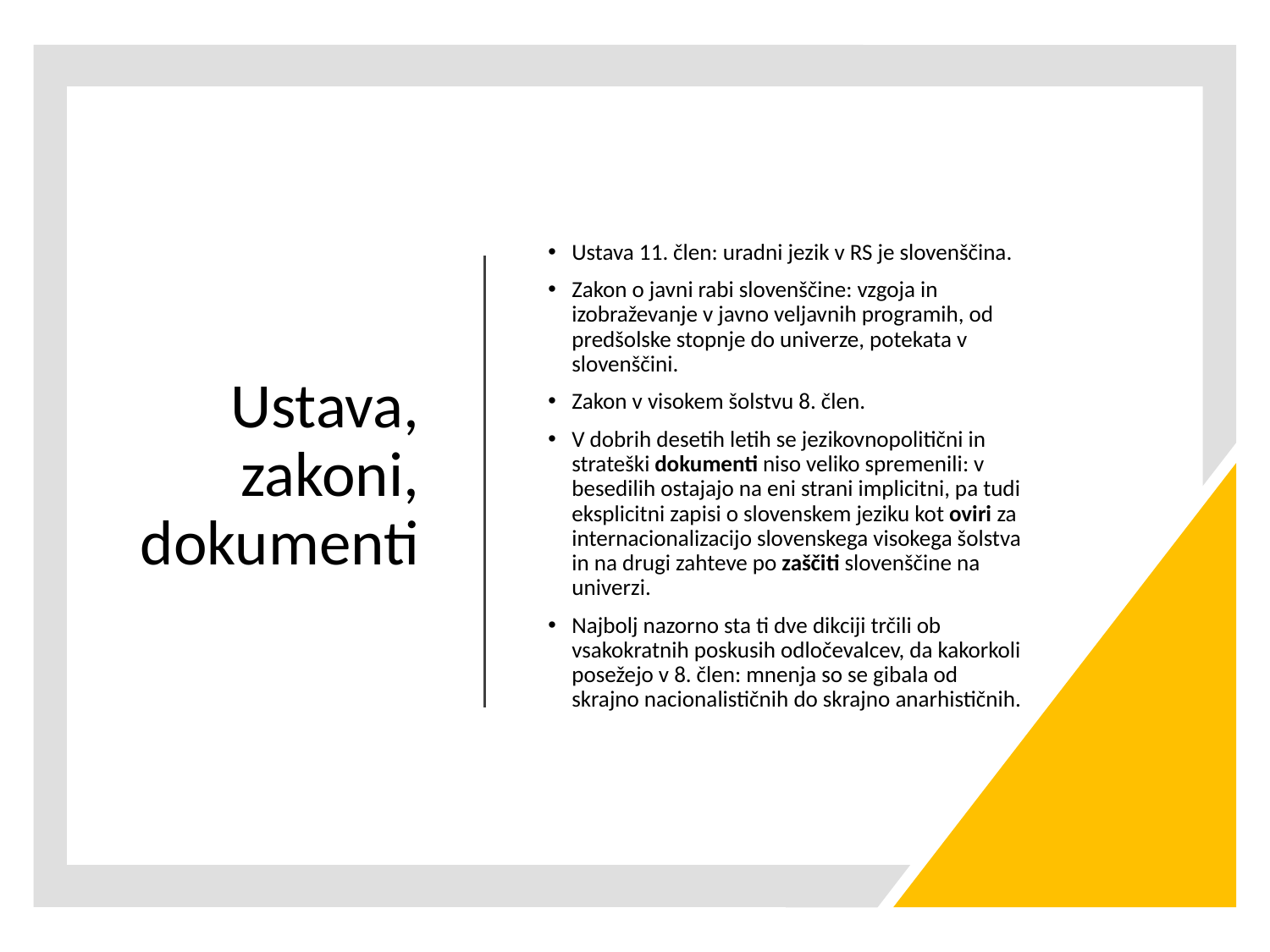

# Ustava, zakoni, dokumenti
Ustava 11. člen: uradni jezik v RS je slovenščina.
Zakon o javni rabi slovenščine: vzgoja in izobraževanje v javno veljavnih programih, od predšolske stopnje do univerze, potekata v slovenščini.
Zakon v visokem šolstvu 8. člen.
V dobrih desetih letih se jezikovnopolitični in strateški dokumenti niso veliko spremenili: v besedilih ostajajo na eni strani implicitni, pa tudi eksplicitni zapisi o slovenskem jeziku kot oviri za internacionalizacijo slovenskega visokega šolstva in na drugi zahteve po zaščiti slovenščine na univerzi.
Najbolj nazorno sta ti dve dikciji trčili ob vsakokratnih poskusih odločevalcev, da kakorkoli posežejo v 8. člen: mnenja so se gibala od skrajno nacionalističnih do skrajno anarhističnih.